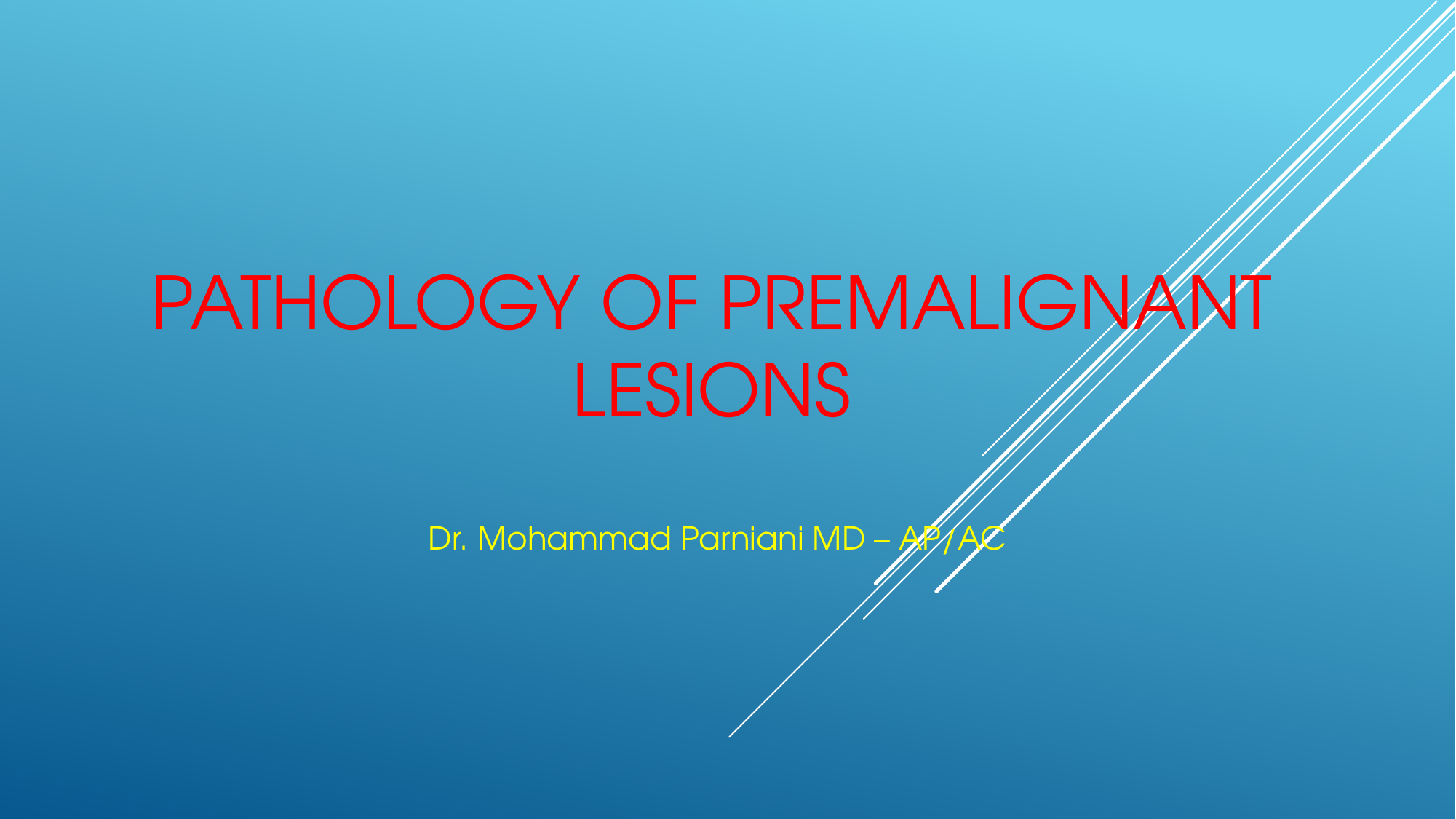

# Pathology of premalignant lesions

Dr. Mohammad Parniani MD – AP/AC